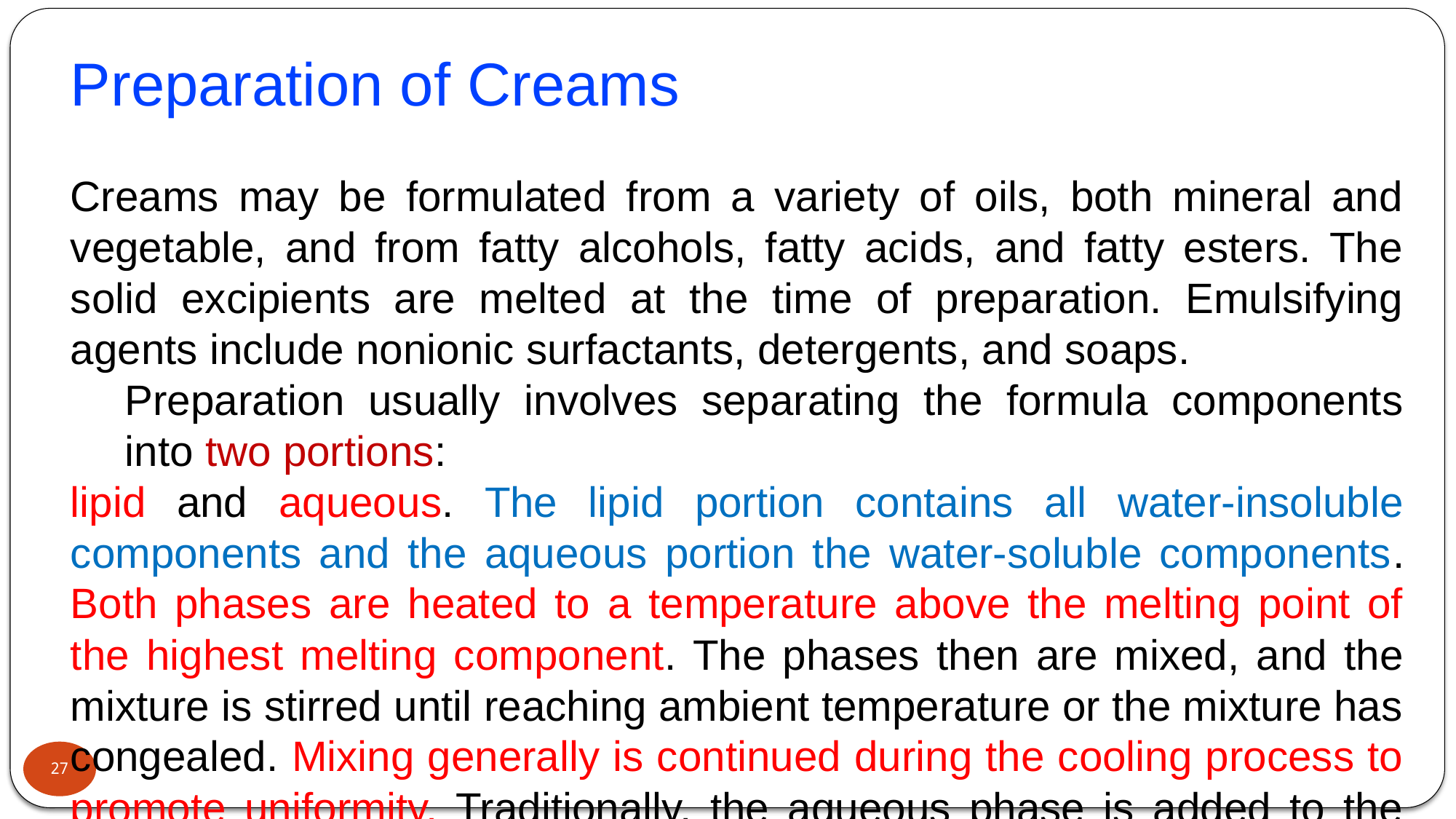

Preparation of Creams

Creams may be formulated from a variety of oils, both mineral and vegetable, and from fatty alcohols, fatty acids, and fatty esters. The solid excipients are melted at the time of preparation. Emulsifying agents include nonionic surfactants, detergents, and soaps.
Preparation usually involves separating the formula components into two portions:
lipid and aqueous. The lipid portion contains all water-insoluble components and the aqueous portion the water-soluble components. Both phases are heated to a temperature above the melting point of the highest melting component. The phases then are mixed, and the mixture is stirred until reaching ambient temperature or the mixture has congealed. Mixing generally is continued during the cooling process to promote uniformity. Traditionally, the aqueous phase is added to the lipid phase, but comparable results have been obtained with the reverse procedure.
27